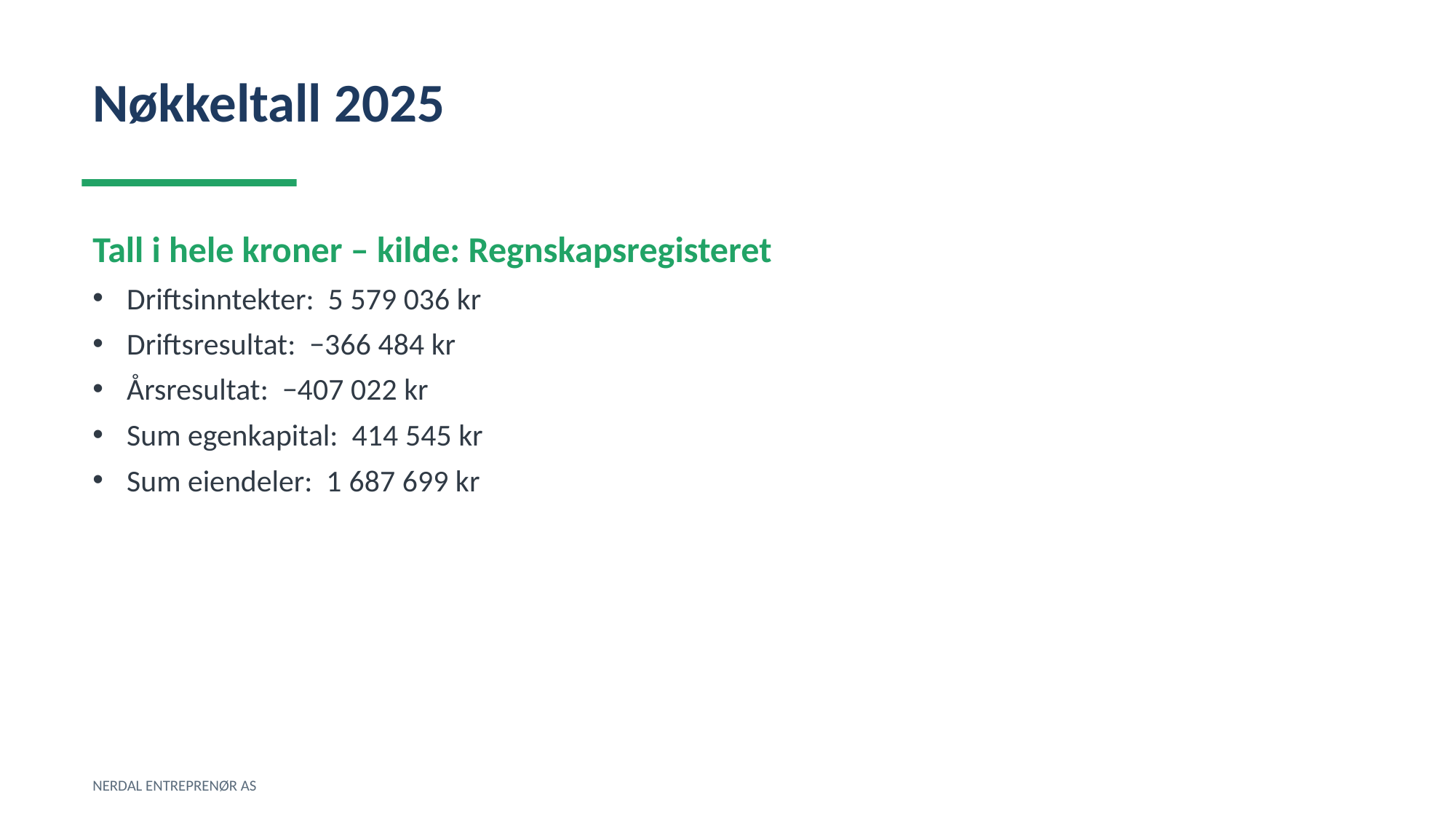

Nøkkeltall 2025

Tall i hele kroner – kilde: Regnskapsregisteret
Driftsinntekter:  5 579 036 kr
Driftsresultat:  −366 484 kr
Årsresultat:  −407 022 kr
Sum egenkapital:  414 545 kr
Sum eiendeler:  1 687 699 kr
NERDAL ENTREPRENØR AS